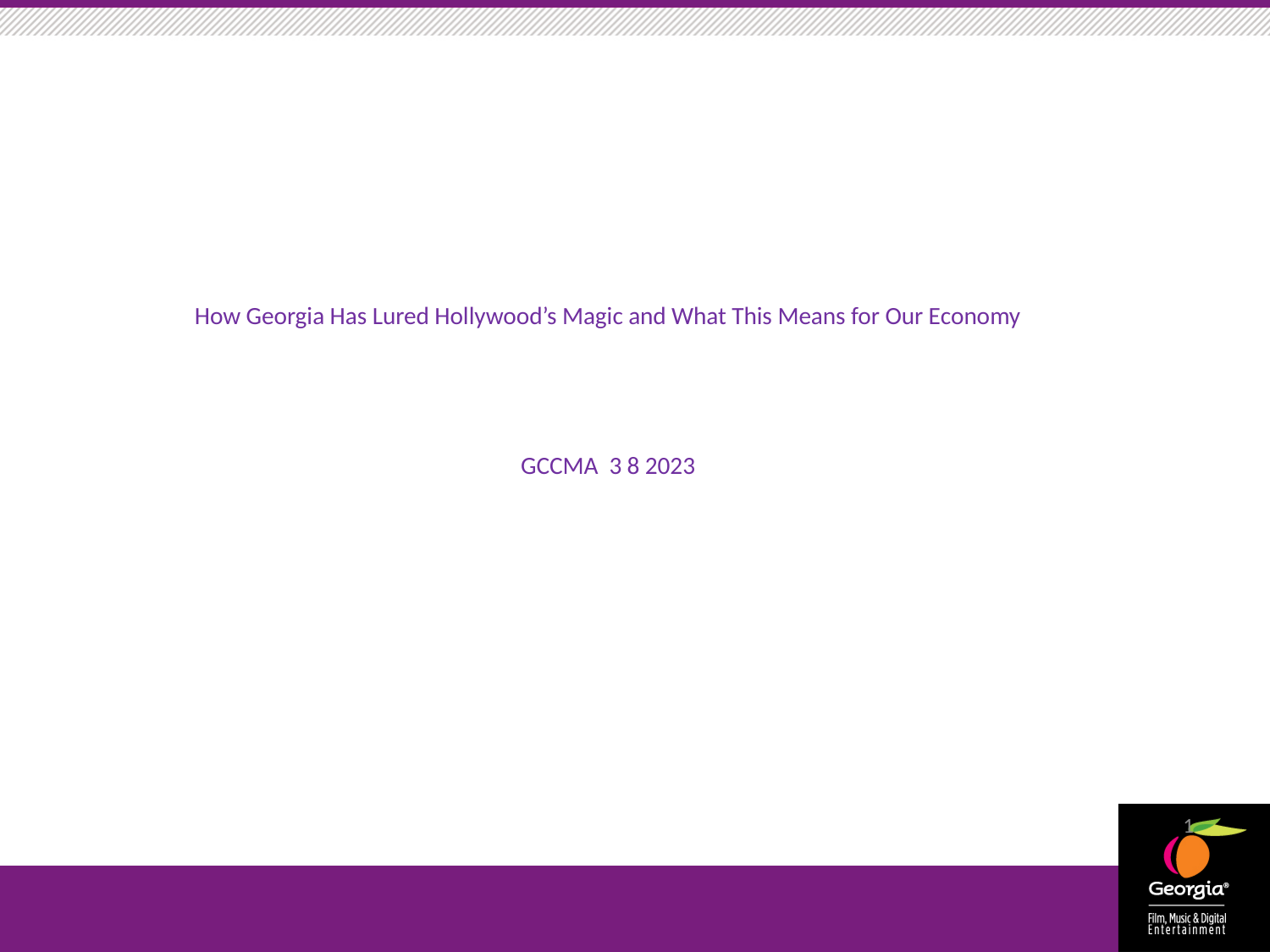

# How Georgia Has Lured Hollywood’s Magic and What This Means for Our Economy GCCMA  3 8 2023
1